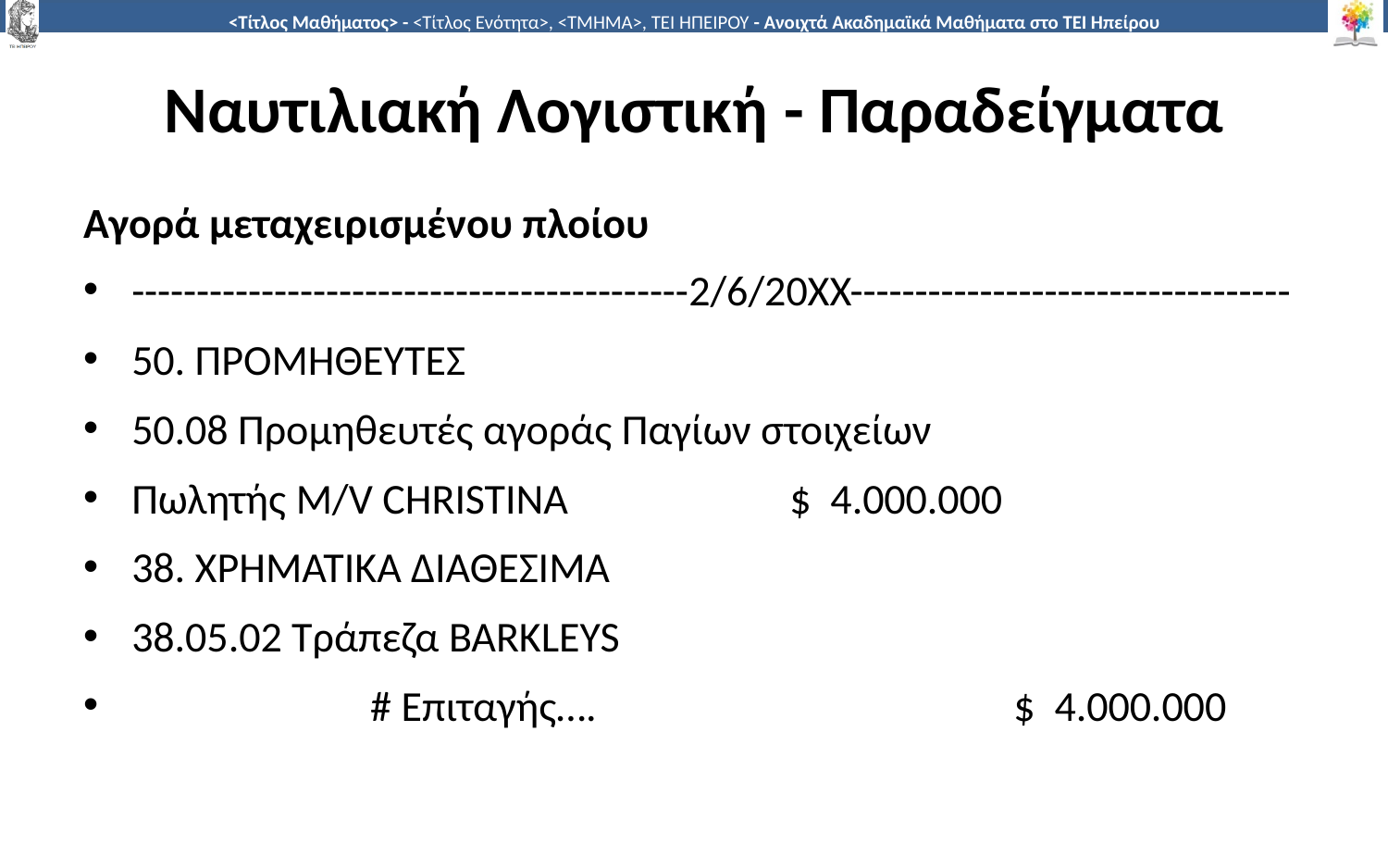

# Ναυτιλιακή Λογιστική - Παραδείγματα
Αγορά μεταχειρισμένου πλοίου
-------------------------------------------2/6/20XX----------------------------------
50. ΠΡΟΜΗΘΕΥΤΕΣ
50.08 Προμηθευτές αγοράς Παγίων στοιχείων
Πωλητής M/V CHRISTINA                  		$  4.000.000
		38. ΧΡΗΜΑΤΙΚΑ ΔΙΑΘΕΣΙΜΑ
		38.05.02 Τράπεζα BARKLEYS
                   	  # Επιταγής….                                           $  4.000.000